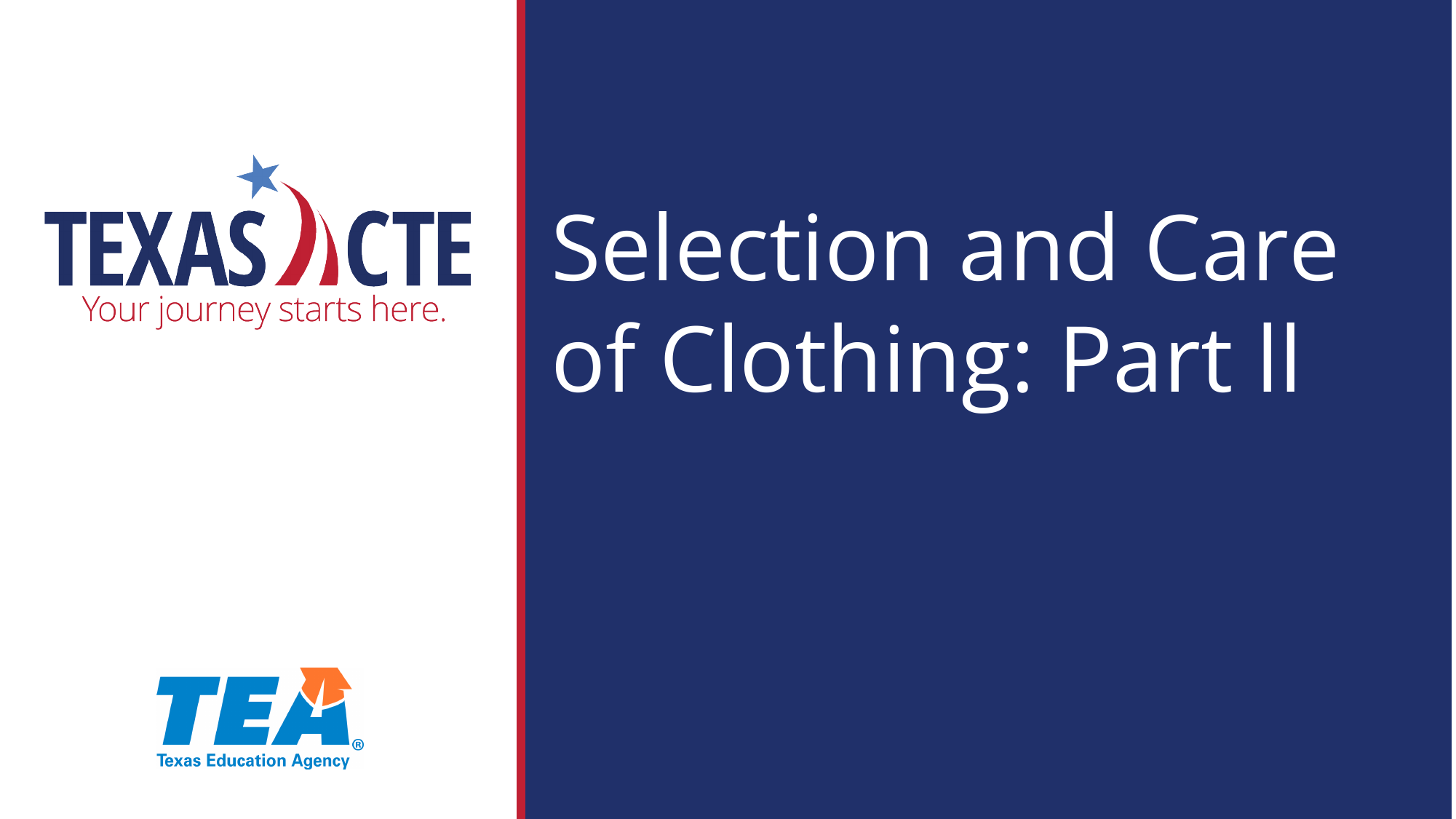

# Selection and Care of Clothing: Part ll